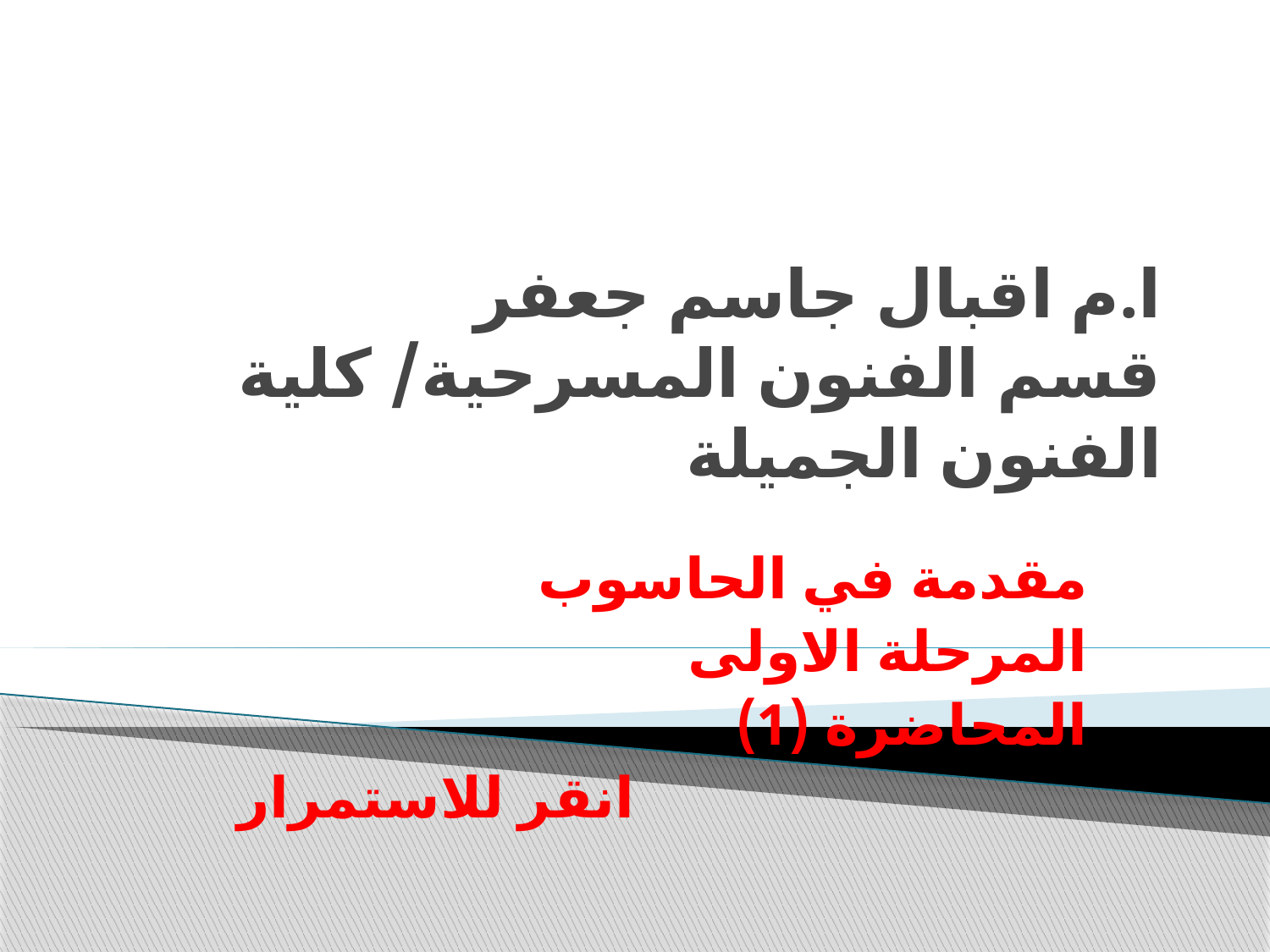

# ا.م اقبال جاسم جعفر قسم الفنون المسرحية/ كلية الفنون الجميلة
مقدمة في الحاسوب
المرحلة الاولى
المحاضرة (1)
                               انقر للاستمرار